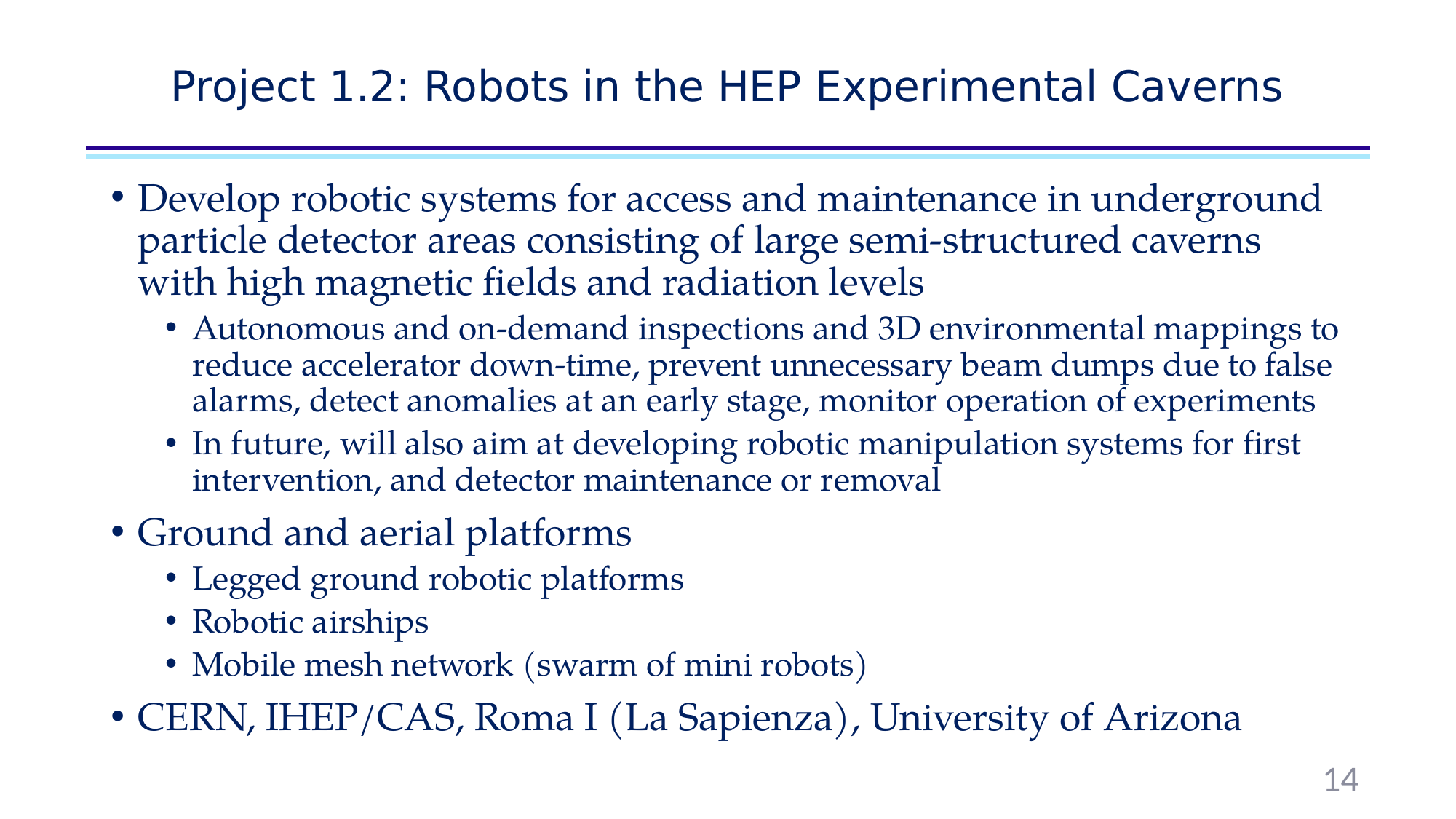

# Project 1.2: Robots in the HEP Experimental Caverns
Develop robotic systems for access and maintenance in underground particle detector areas consisting of large semi-structured caverns with high magnetic fields and radiation levels
Autonomous and on-demand inspections and 3D environmental mappings to reduce accelerator down-time, prevent unnecessary beam dumps due to false alarms, detect anomalies at an early stage, monitor operation of experiments
In future, will also aim at developing robotic manipulation systems for first intervention, and detector maintenance or removal
Ground and aerial platforms
Legged ground robotic platforms
Robotic airships
Mobile mesh network (swarm of mini robots)
CERN, IHEP/CAS, Roma I (La Sapienza), University of Arizona
14